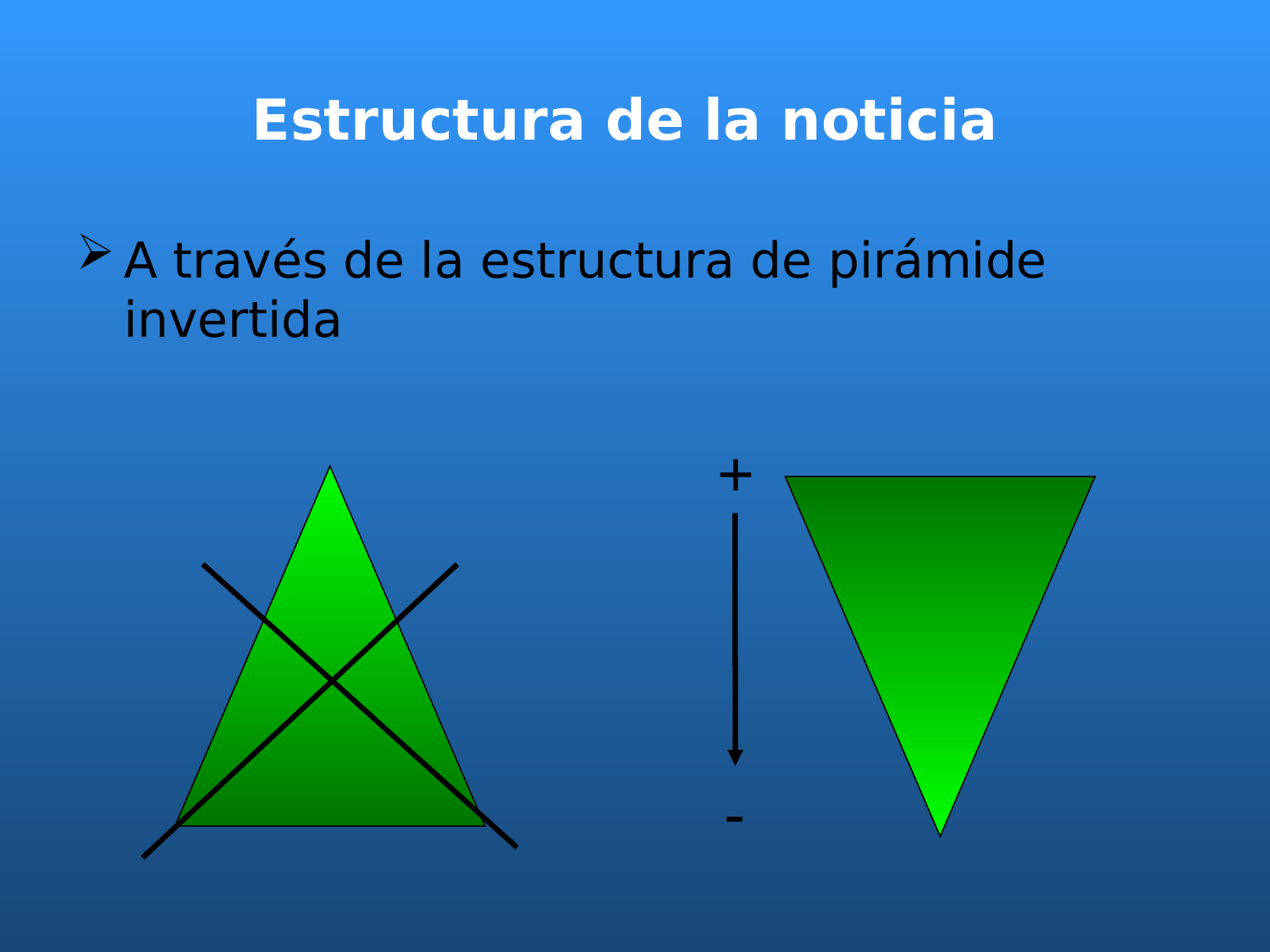

# Estructura de la noticia
A través de la estructura de pirámide invertida
+

-